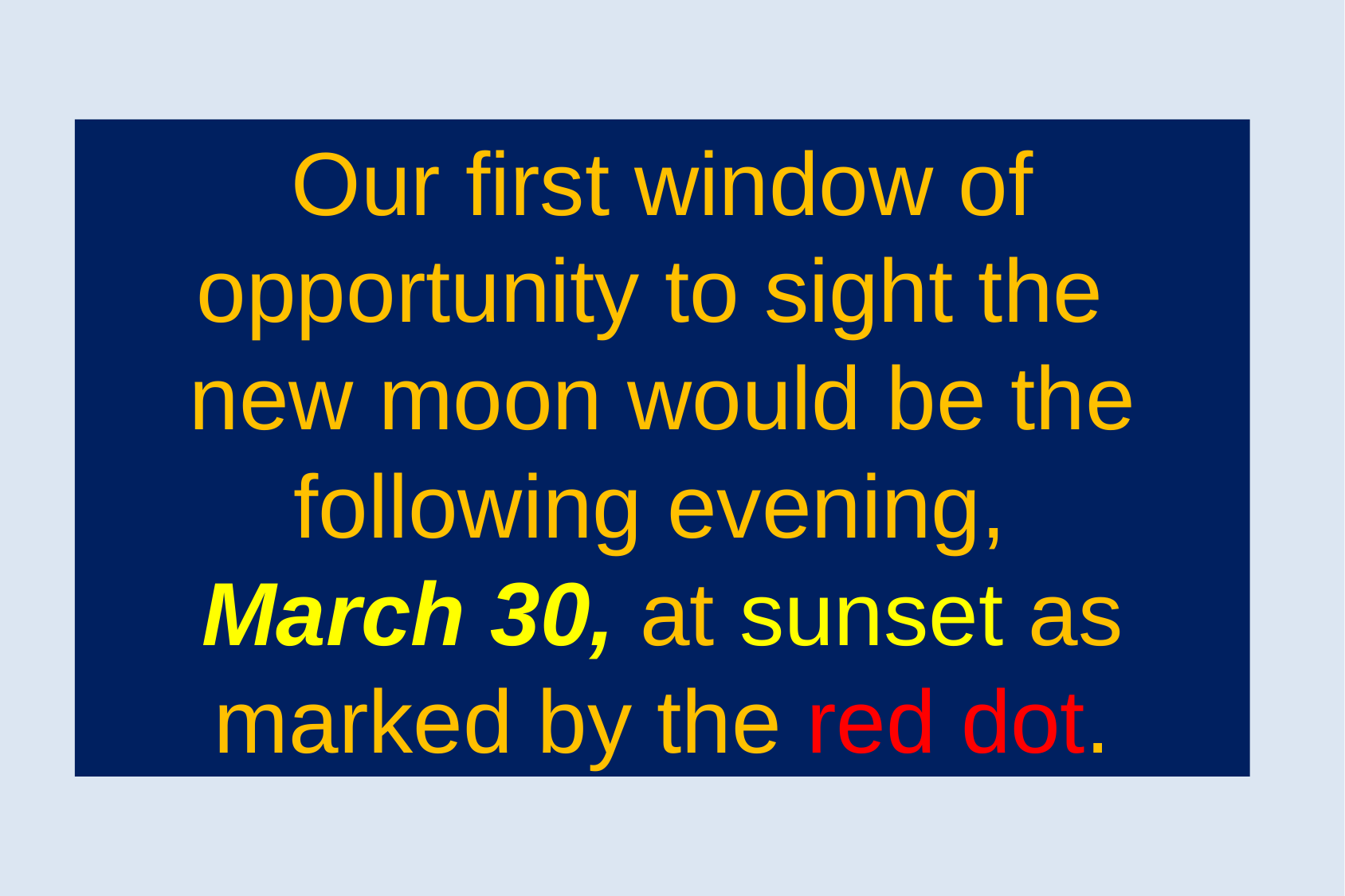

Our first window of opportunity to sight the
new moon would be the following evening,
March 30, at sunset as marked by the red dot.